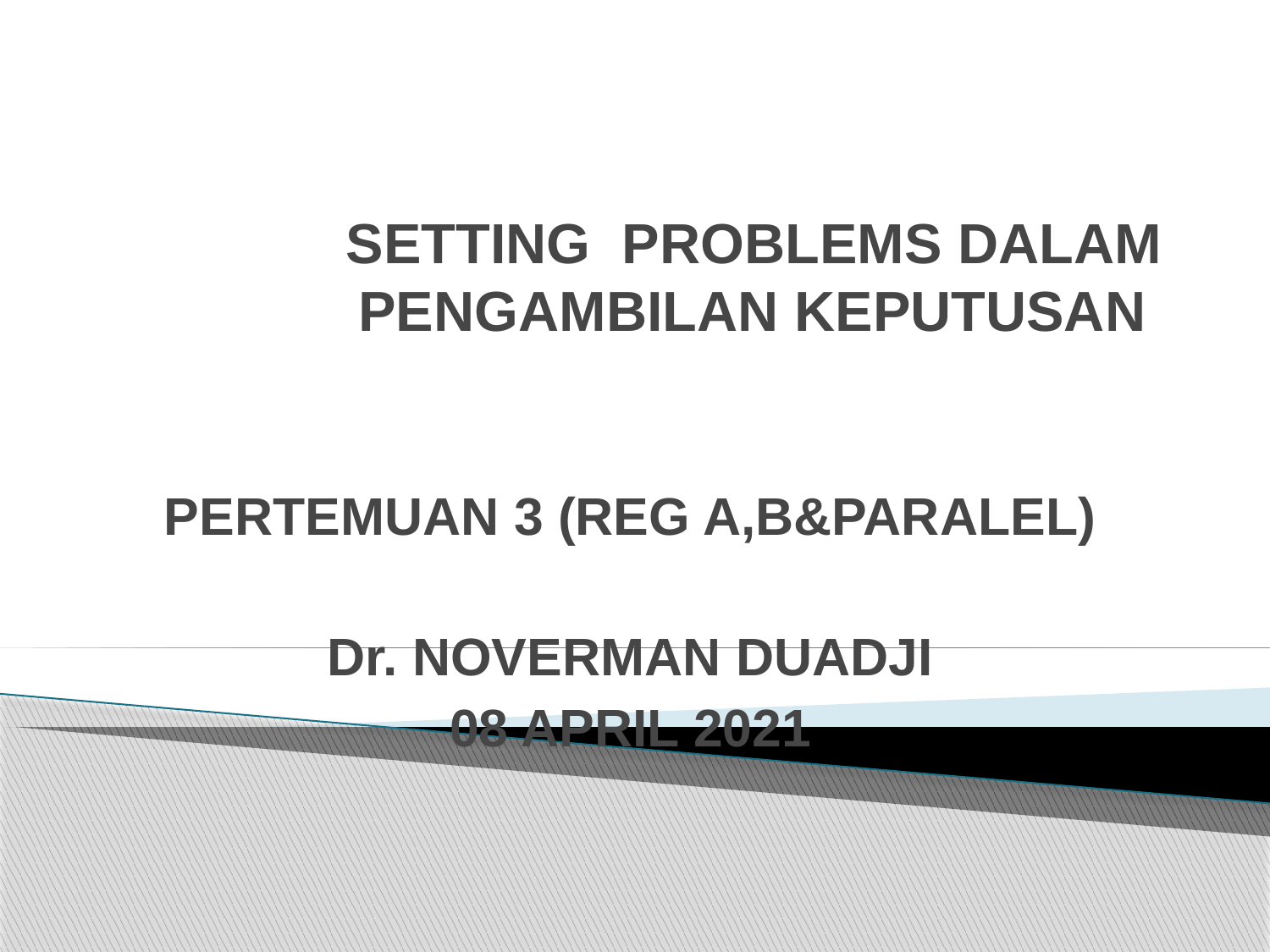

# SETTING  PROBLEMS DALAM PENGAMBILAN KEPUTUSAN
PERTEMUAN 3 (REG A,B&PARALEL)

Dr. NOVERMAN DUADJI
08 APRIL 2021